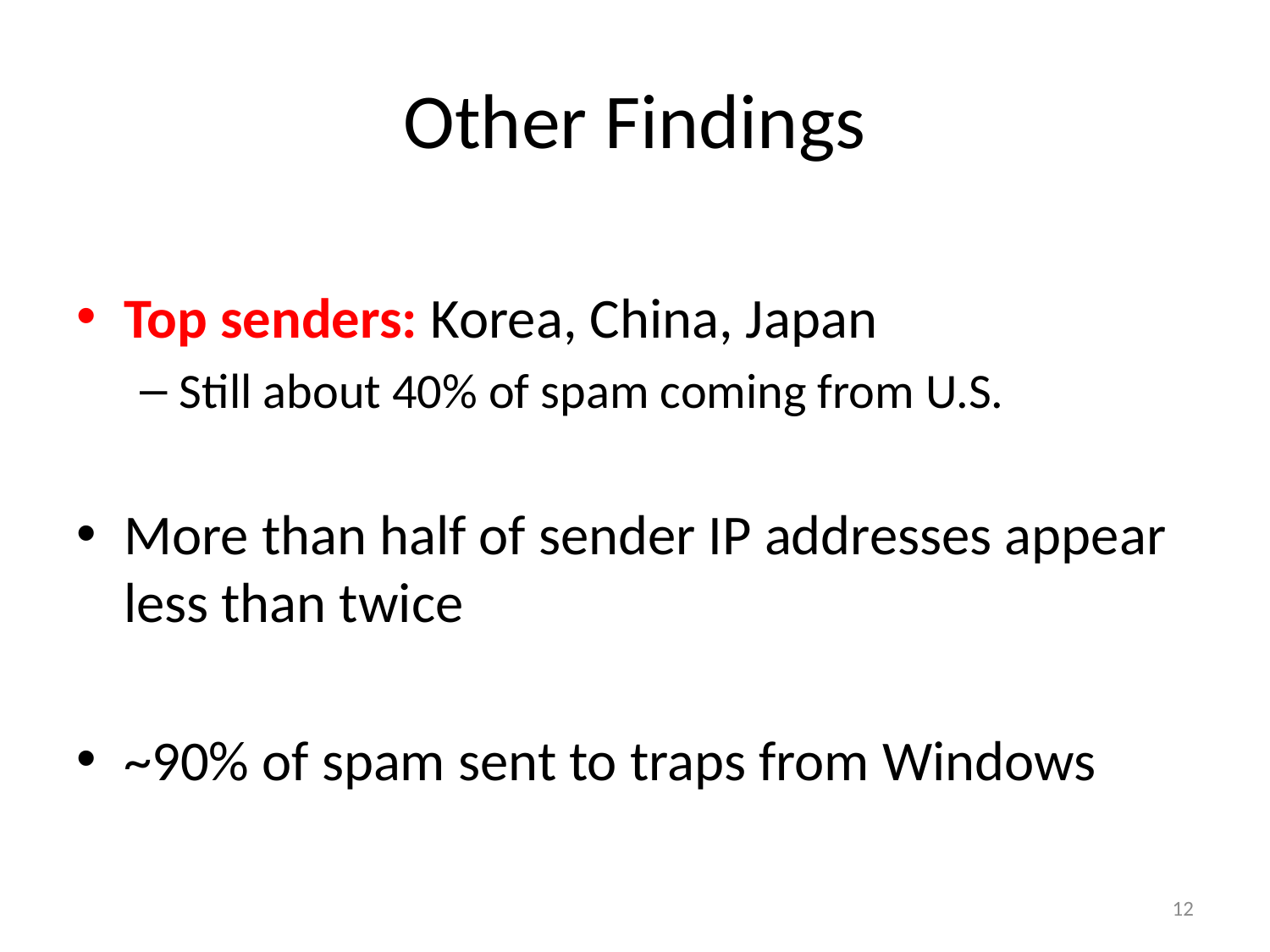

# Other Findings
Top senders: Korea, China, Japan
Still about 40% of spam coming from U.S.

More than half of sender IP addresses appear less than twice

~90% of spam sent to traps from Windows
12